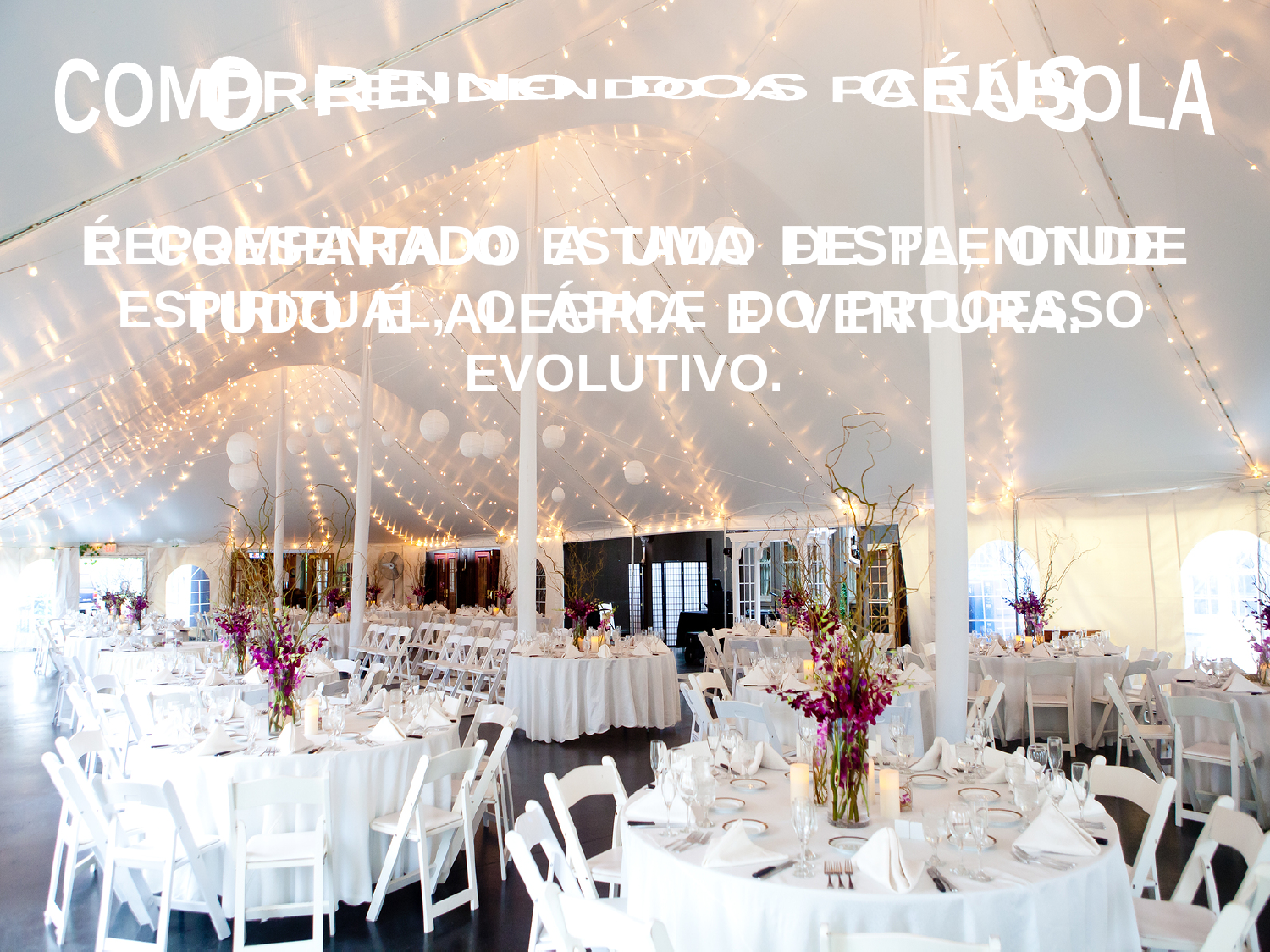

O  REINO  DOS  CÉUS
COMPREENDENDO  A  PARÁBOLA
É  COMPARADO  A  UMA  FESTA,  ONDE
TUDO  É  ALEGRIA  E  VENTURA.
 REPRESENTA  O  ESTADO  DE  PLENITUDE ESPIRITUAL,  O  ÁPICE  DO  PROCESSO EVOLUTIVO.